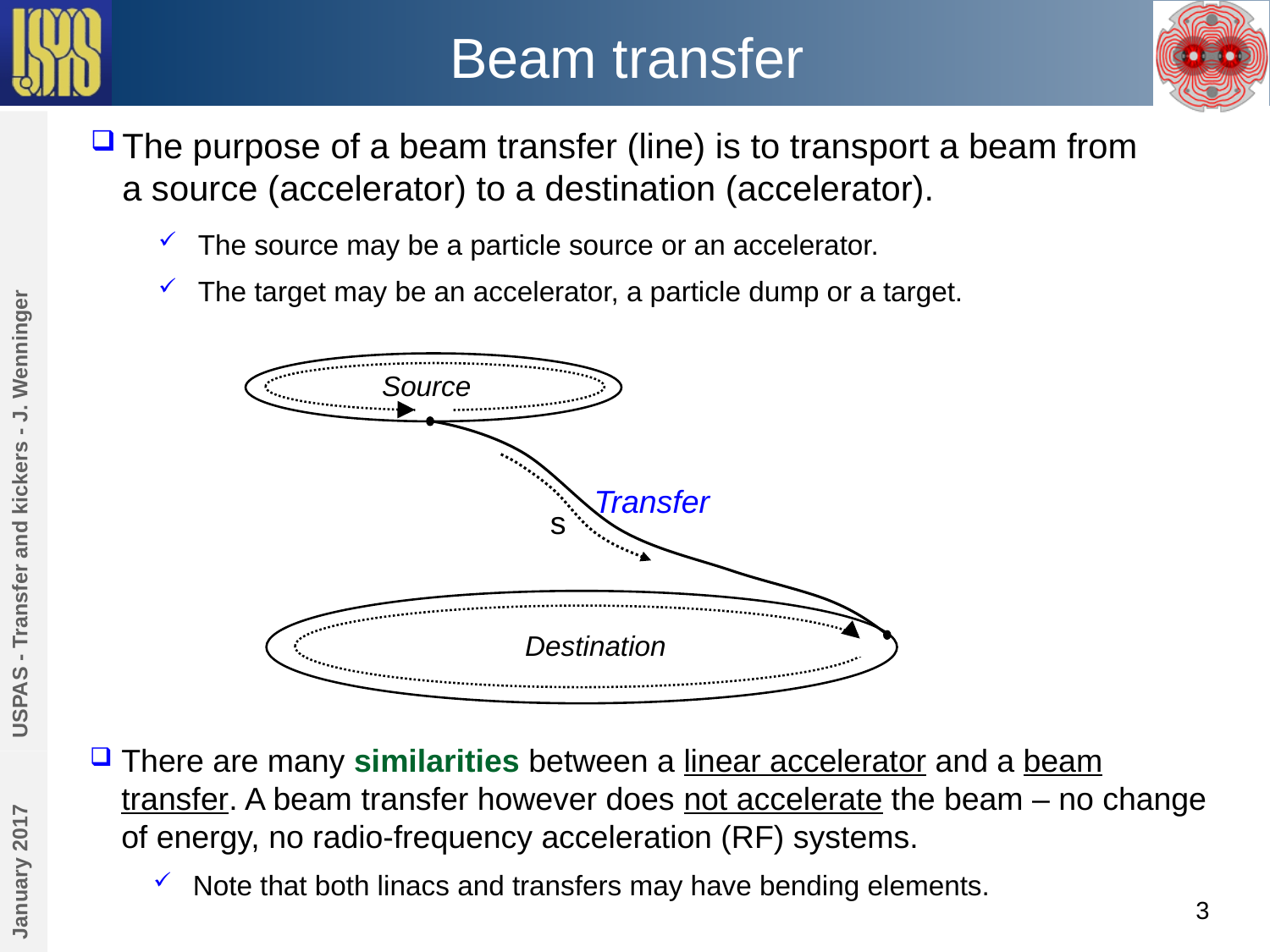

# Beam transfer
The purpose of a beam transfer (line) is to transport a beam from a source (accelerator) to a destination (accelerator).
The source may be a particle source or an accelerator.
The target may be an accelerator, a particle dump or a target.

Transfer
s

Source
Destination
USPAS - Transfer and kickers - J. Wenninger
There are many similarities between a linear accelerator and a beam transfer. A beam transfer however does not accelerate the beam – no change of energy, no radio-frequency acceleration (RF) systems.
Note that both linacs and transfers may have bending elements.
January 2017
3